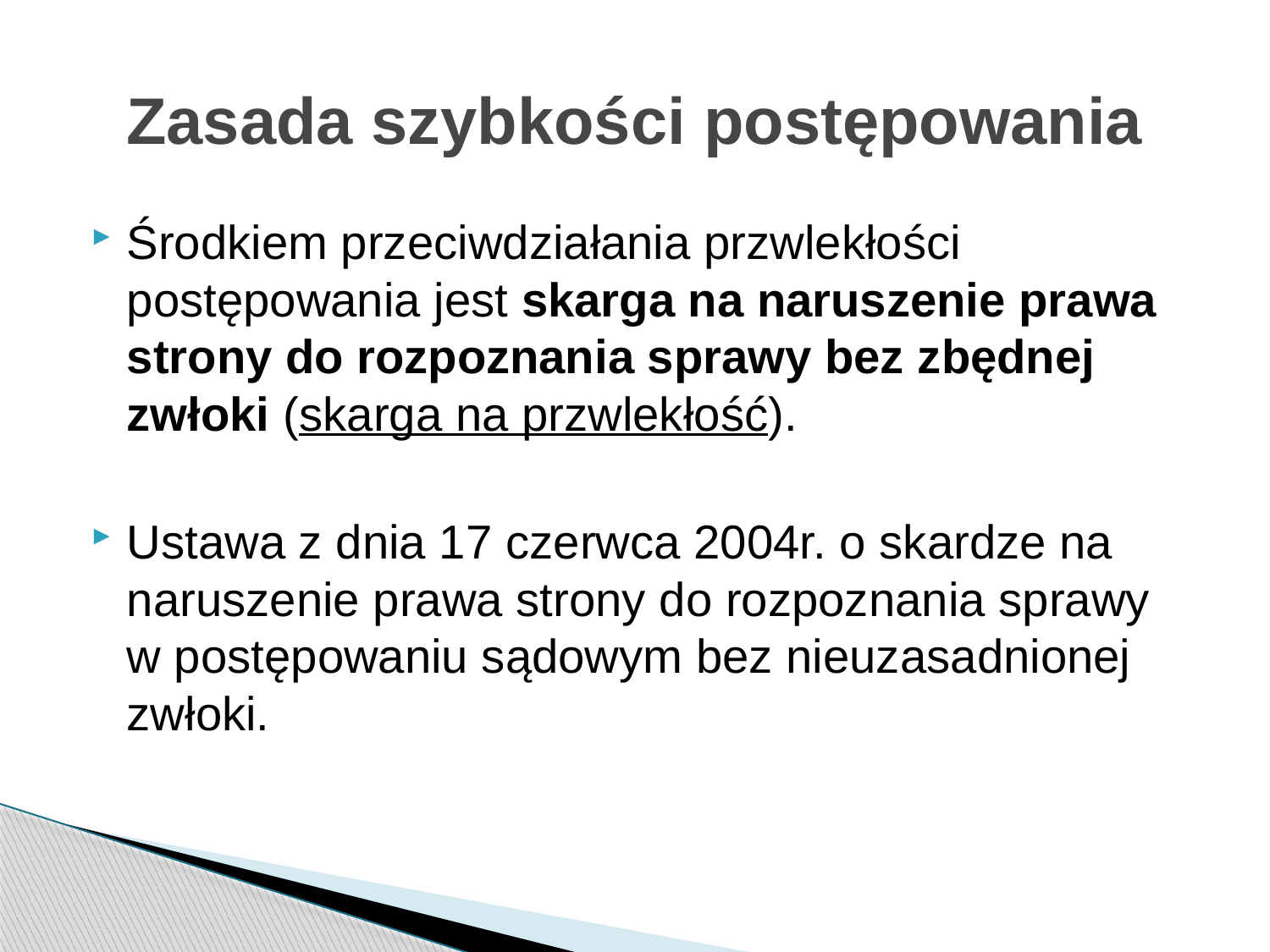

# Zasada szybkości postępowania
Środkiem przeciwdziałania przwlekłości postępowania jest skarga na naruszenie prawa strony do rozpoznania sprawy bez zbędnej zwłoki (skarga na przwlekłość).

Ustawa z dnia 17 czerwca 2004r. o skardze na naruszenie prawa strony do rozpoznania sprawy w postępowaniu sądowym bez nieuzasadnionej zwłoki.